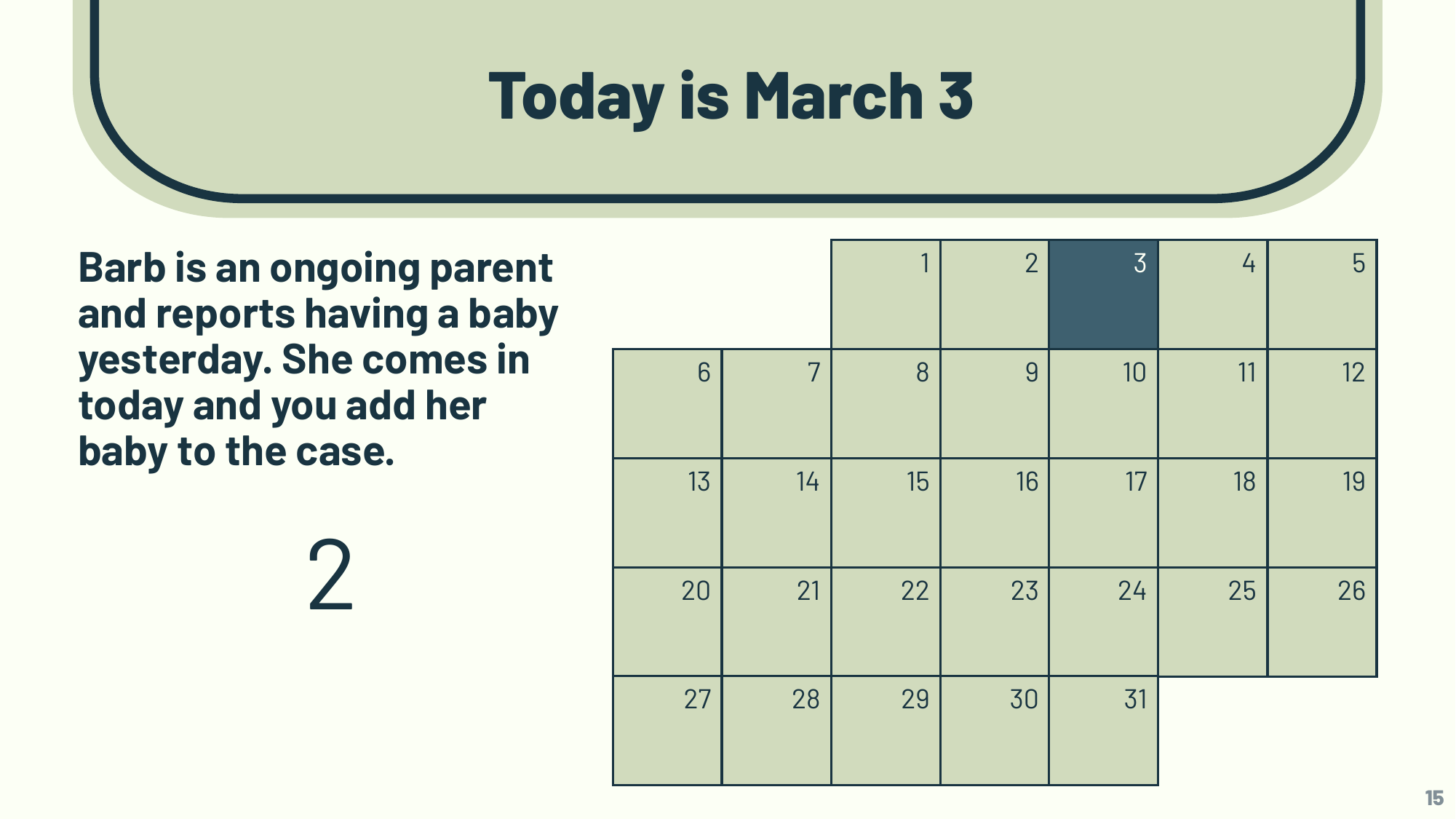

# Today is March 3
Barb is an ongoing parent and reports having a baby yesterday. She comes in today and you add her baby to the case.
1
2
3
4
5
6
7
8
9
10
11
12
13
14
15
16
17
18
19
20
21
22
23
24
25
26
27
28
29
30
31
2
15